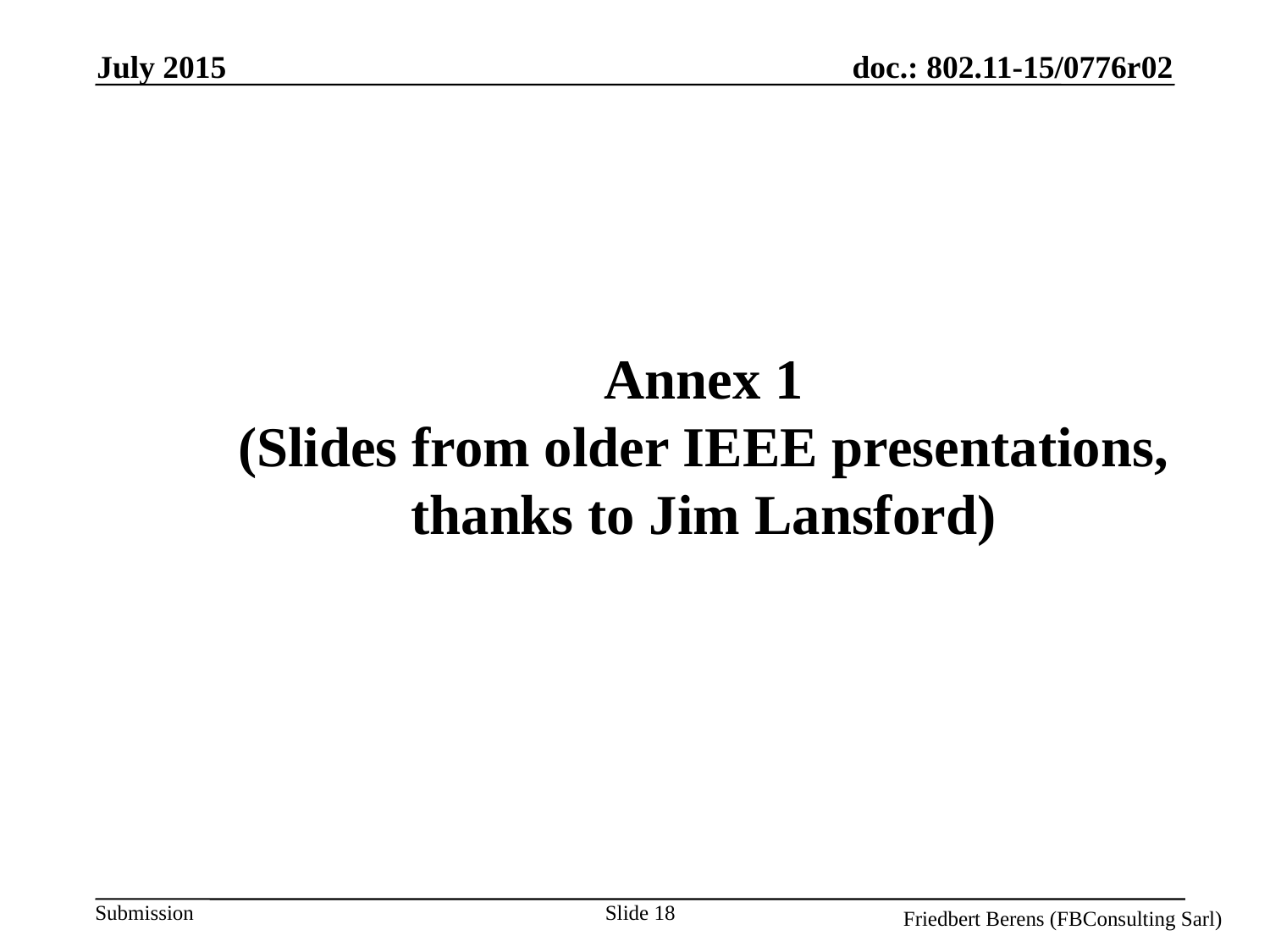

July 2015
# Annex 1 (Slides from older IEEE presentations, thanks to Jim Lansford)
Slide 18